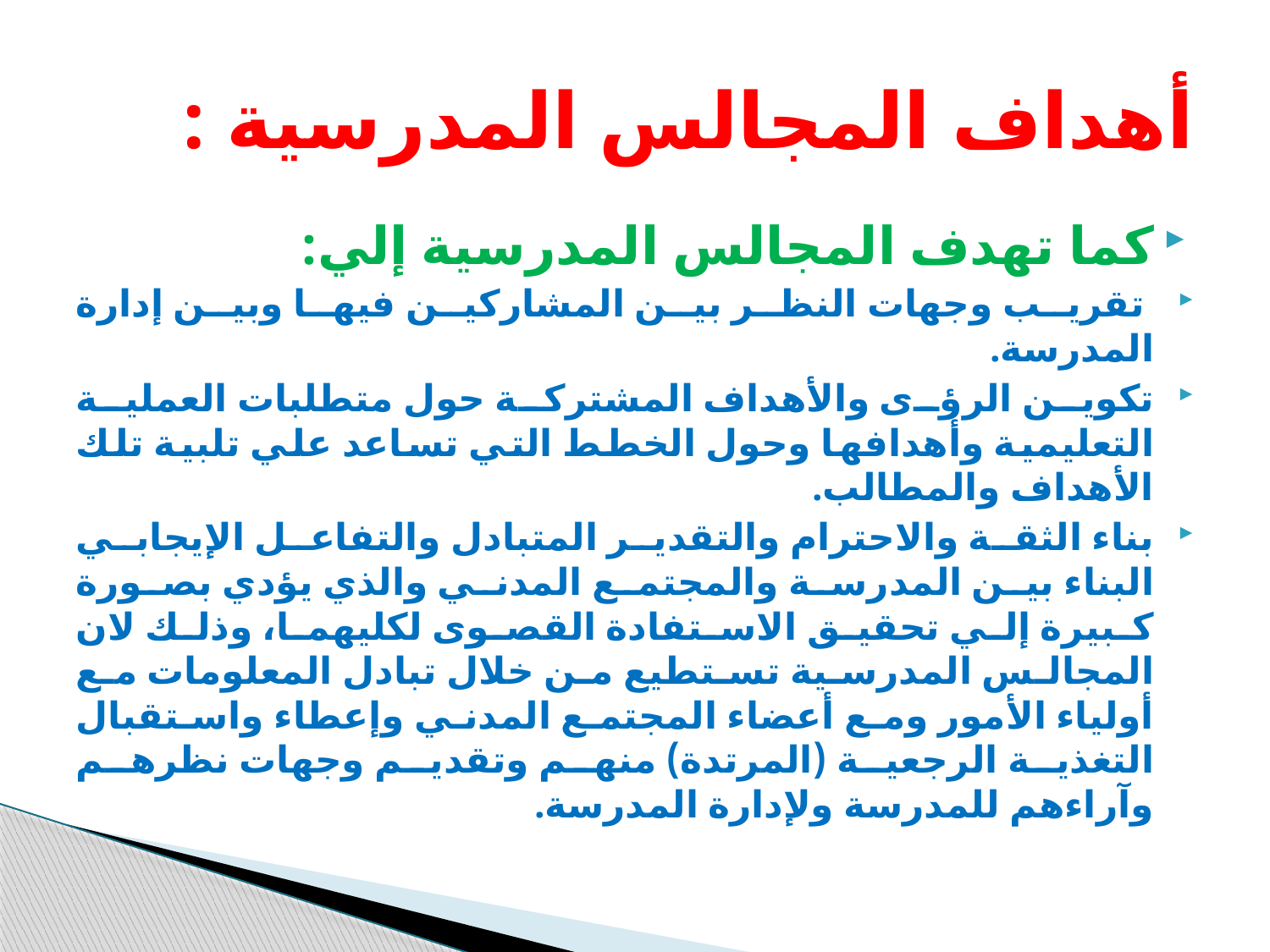

# أهداف المجالس المدرسية :
كما تهدف المجالس المدرسية إلي:
 تقريب وجهات النظر بين المشاركين فيها وبين إدارة المدرسة.
تكوين الرؤى والأهداف المشتركة حول متطلبات العملية التعليمية وأهدافها وحول الخطط التي تساعد علي تلبية تلك الأهداف والمطالب.
بناء الثقة والاحترام والتقدير المتبادل والتفاعل الإيجابي البناء بين المدرسة والمجتمع المدني والذي يؤدي بصورة كبيرة إلي تحقيق الاستفادة القصوى لكليهما، وذلك لان المجالس المدرسية تستطيع من خلال تبادل المعلومات مع أولياء الأمور ومع أعضاء المجتمع المدني وإعطاء واستقبال التغذية الرجعية (المرتدة) منهم وتقديم وجهات نظرهم وآراءهم للمدرسة ولإدارة المدرسة.